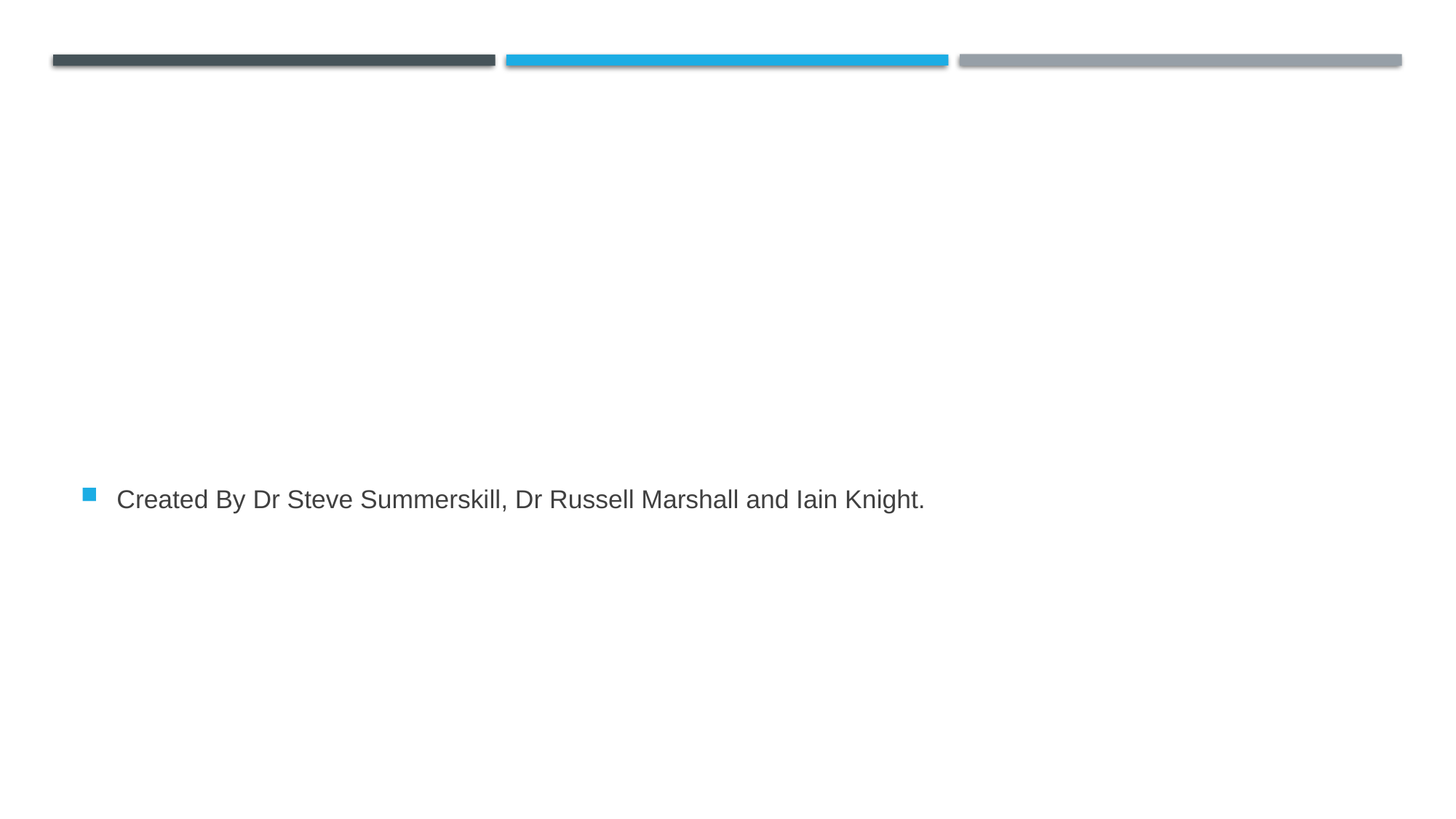

#
Created By Dr Steve Summerskill, Dr Russell Marshall and Iain Knight.